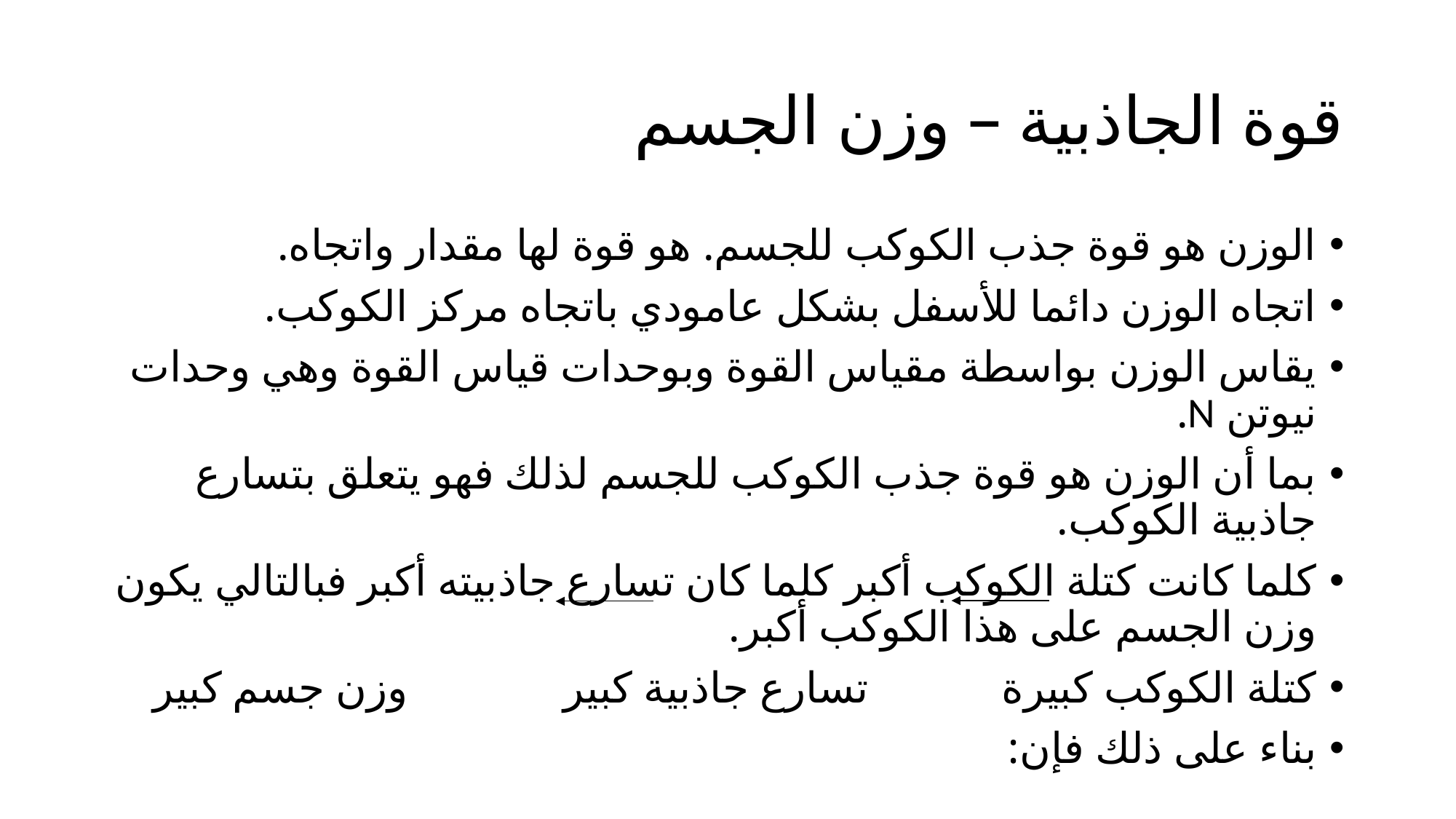

# قوة الجاذبية – وزن الجسم
الوزن هو قوة جذب الكوكب للجسم. هو قوة لها مقدار واتجاه.
اتجاه الوزن دائما للأسفل بشكل عامودي باتجاه مركز الكوكب.
يقاس الوزن بواسطة مقياس القوة وبوحدات قياس القوة وهي وحدات نيوتن N.
بما أن الوزن هو قوة جذب الكوكب للجسم لذلك فهو يتعلق بتسارع جاذبية الكوكب.
كلما كانت كتلة الكوكب أكبر كلما كان تسارع جاذبيته أكبر فبالتالي يكون وزن الجسم على هذا الكوكب أكبر.
كتلة الكوكب كبيرة            تسارع جاذبية كبير              وزن جسم كبير
بناء على ذلك فإن: